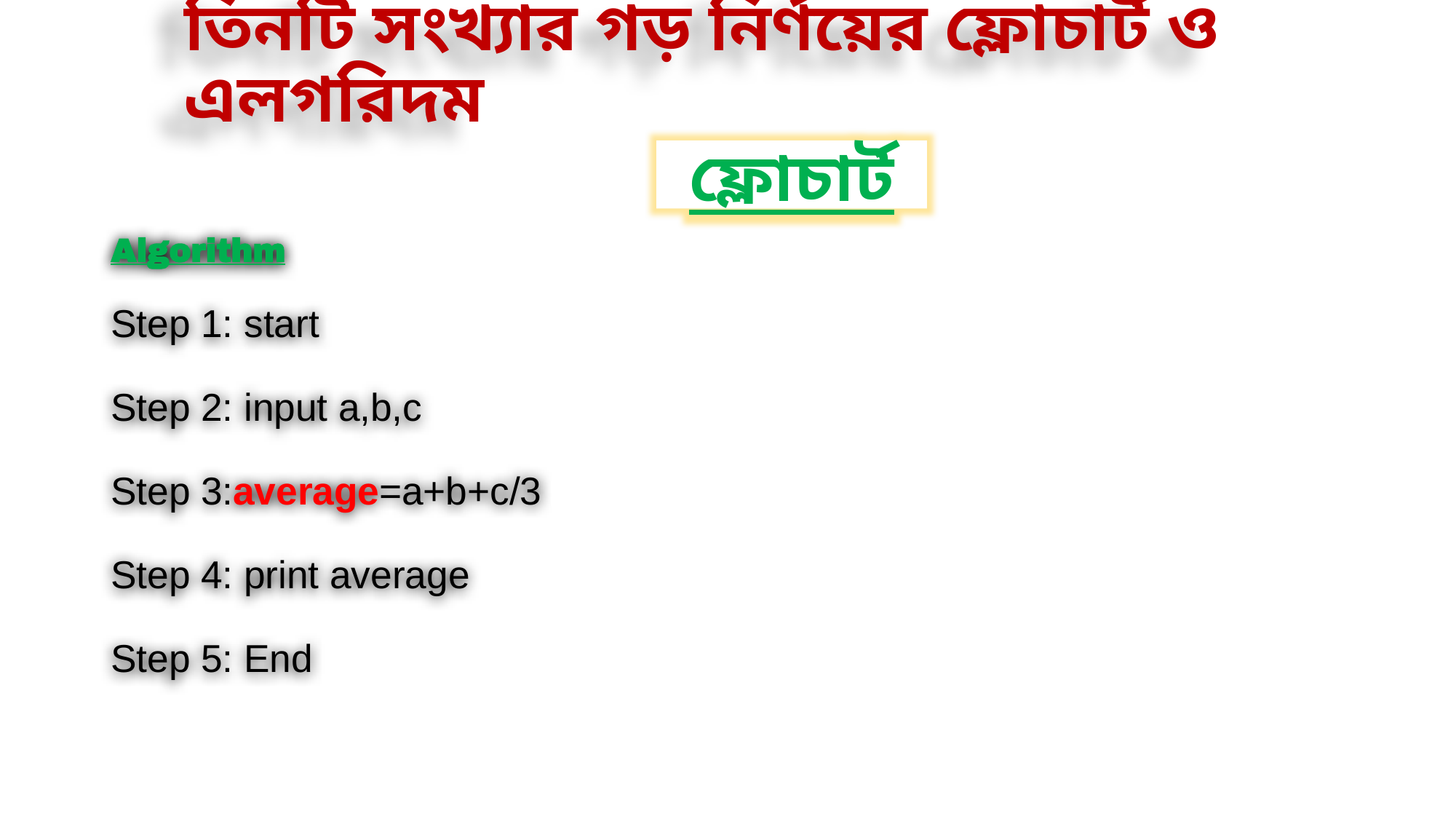

# তিনটি সংখ্যার গড় নির্ণয়ের ফ্লোচার্ট ও এলগরিদম
start
Input a,b,c
Avg =a+b+c/3
Print
end
ফ্লোচার্ট
Algorithm

Step 1: start

Step 2: input a,b,c

Step 3:average=a+b+c/3

Step 4: print average

Step 5: End